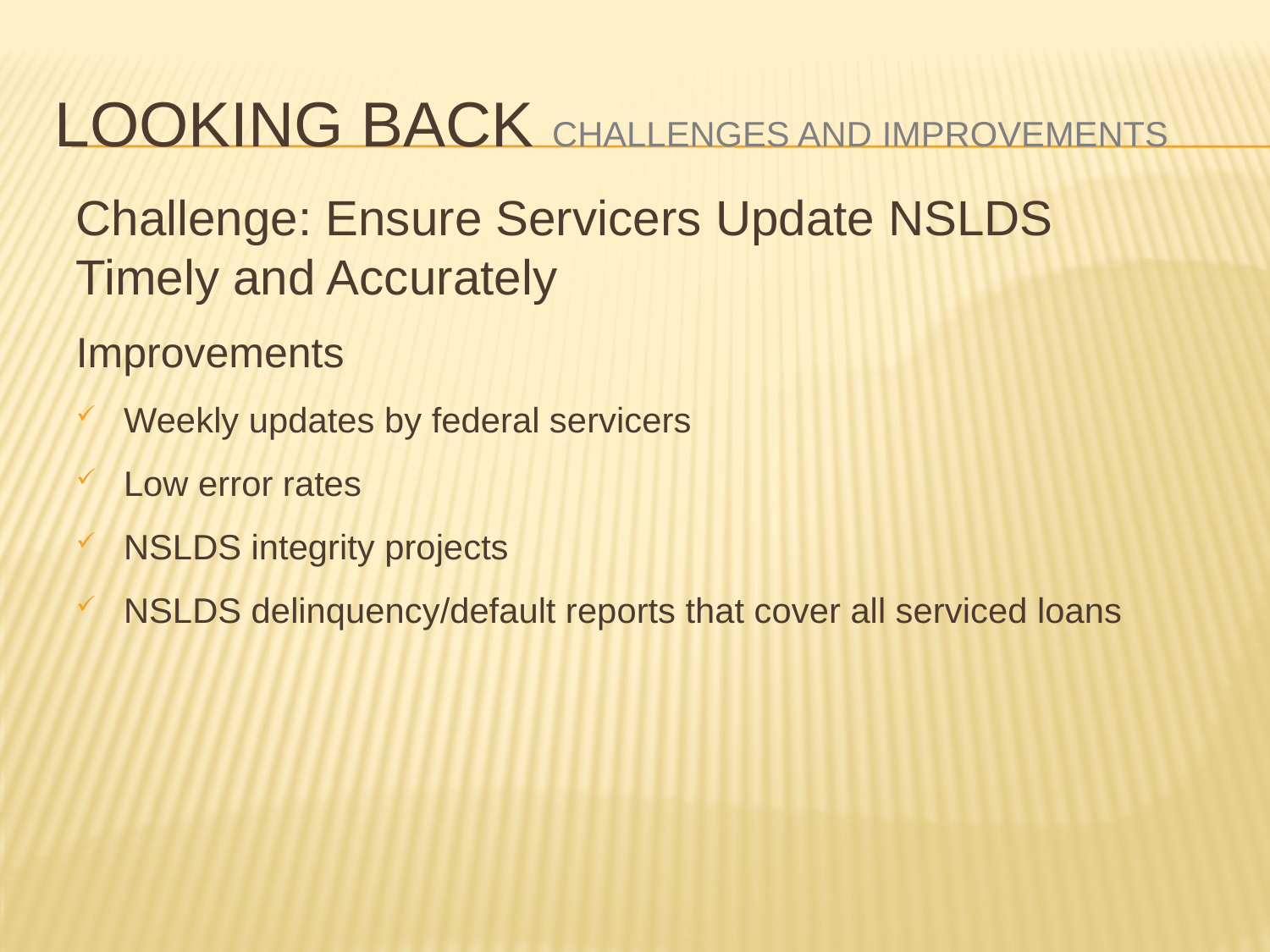

# Looking Back Challenges and Improvements
Challenge: Ensure Servicers Update NSLDS Timely and Accurately
Improvements
Weekly updates by federal servicers
Low error rates
NSLDS integrity projects
NSLDS delinquency/default reports that cover all serviced loans